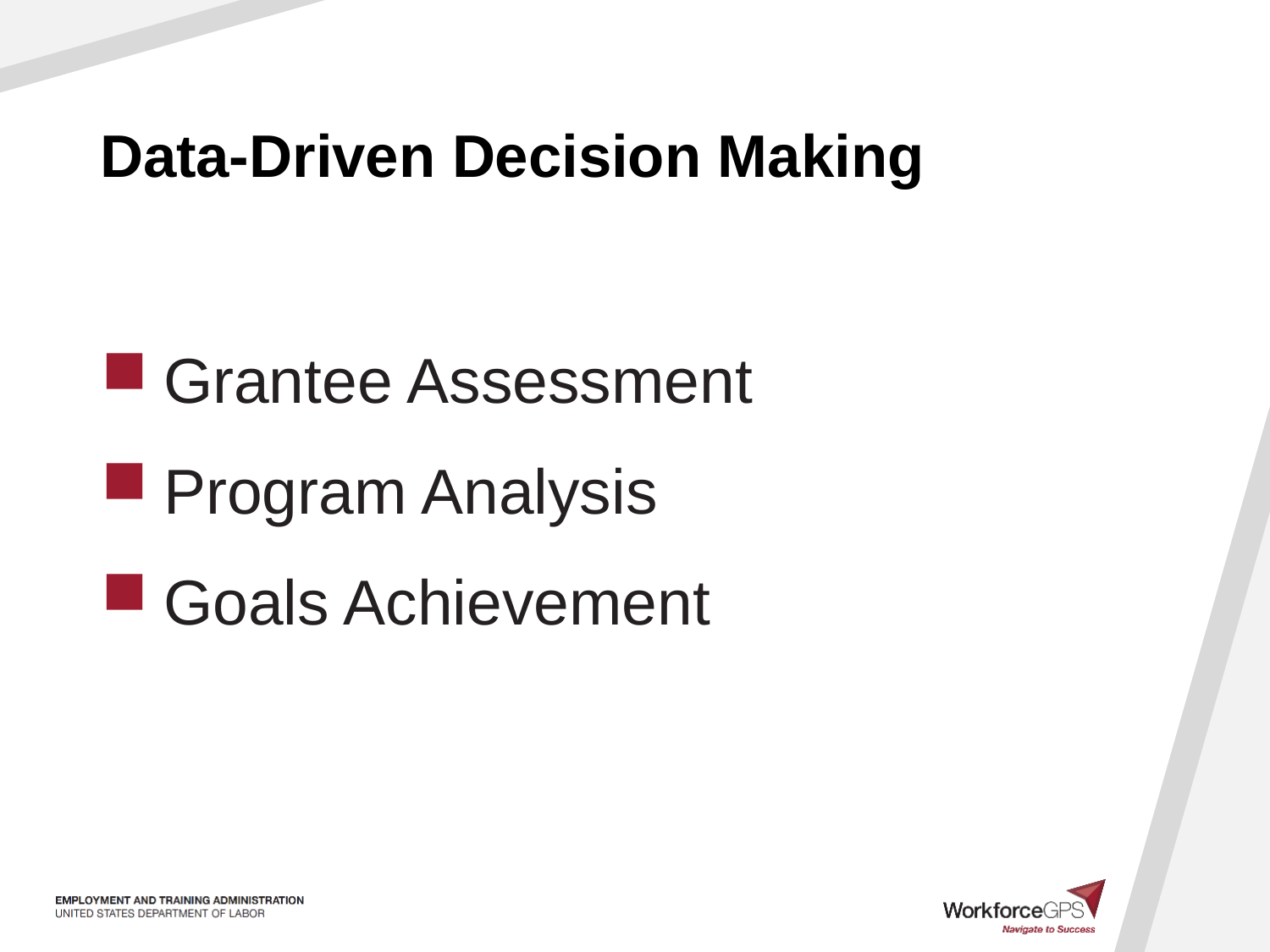

# Data-Driven Decision Making

Grantee Assessment
Program Analysis
Goals Achievement